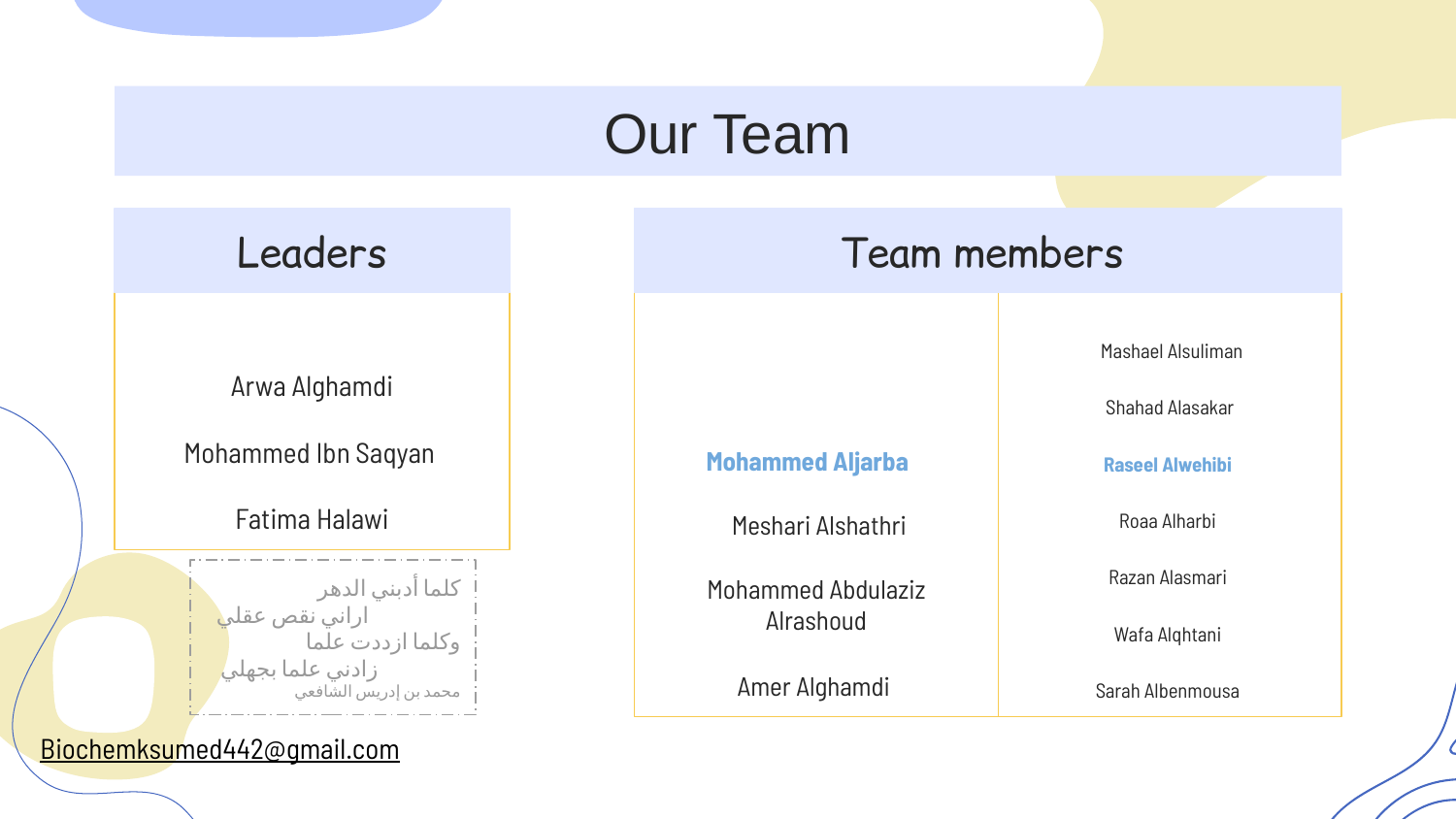

Our Team
# Leaders
Team members
        Mohammed Aljarba
 Meshari Alshathri
Mohammed Abdulaziz Alrashoud
Amer Alghamdi

 Mashael Alsuliman
Shahad Alasakar
Raseel Alwehibi
Roaa Alharbi
Razan Alasmari
Wafa Alqhtani
Sarah Albenmousa
Arwa Alghamdi
Mohammed Ibn Saqyan
Fatima Halawi
كلما أدبني الدهر
                     اراني نقص عقلي
وكلما ازددت علما
                   زادني علما بجهلي
محمد بن إدريس الشافعي
Biochemksumed442@gmail.com